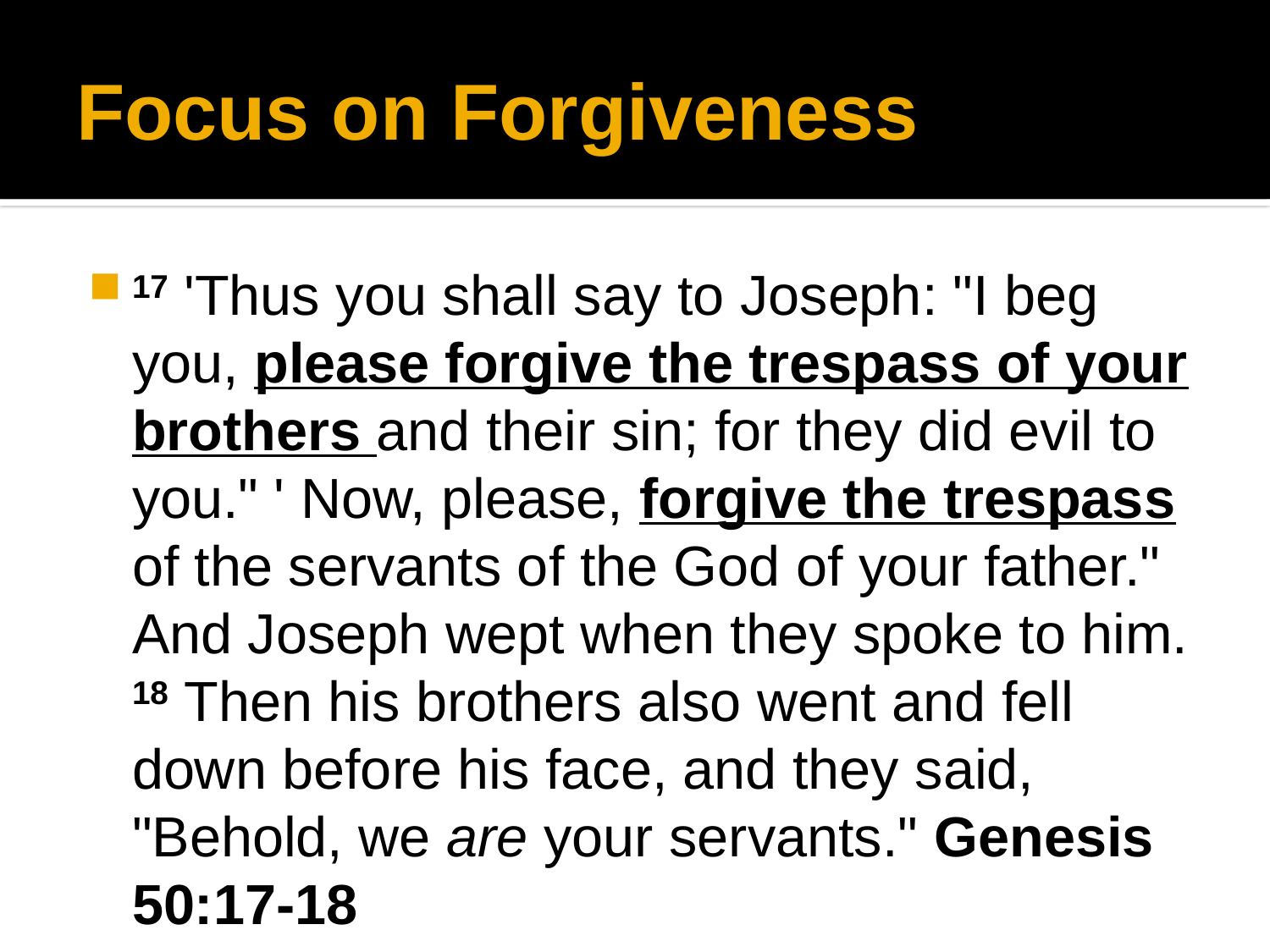

# Focus on Forgiveness
17 'Thus you shall say to Joseph: "I beg you, please forgive the trespass of your brothers and their sin; for they did evil to you." ' Now, please, forgive the trespass of the servants of the God of your father." And Joseph wept when they spoke to him. 18 Then his brothers also went and fell down before his face, and they said, "Behold, we are your servants." Genesis 50:17-18